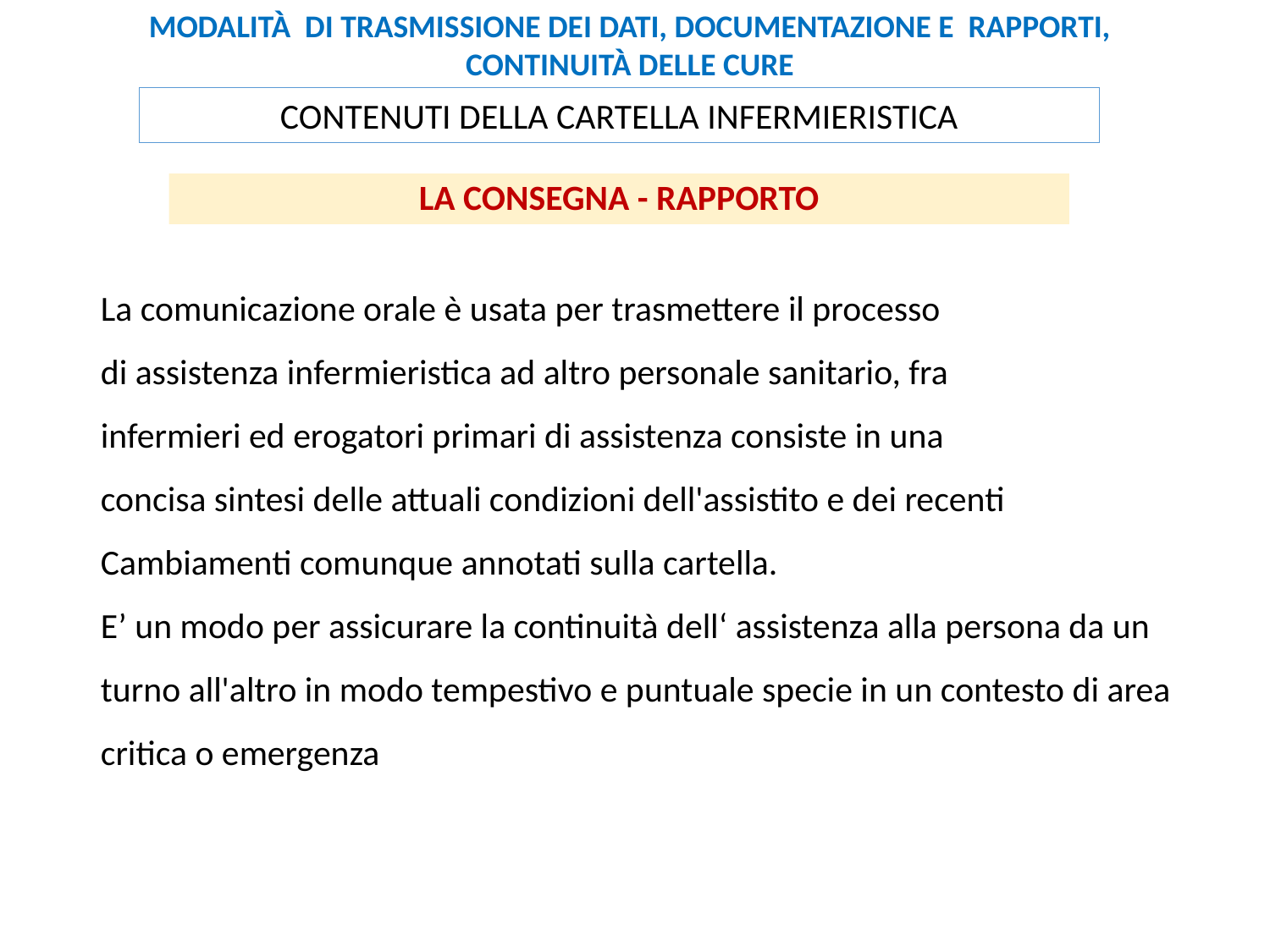

MODALITÀ  DI TRASMISSIONE DEI DATI, DOCUMENTAZIONE E  RAPPORTI, CONTINUITÀ DELLE CURE
CONTENUTI DELLA CARTELLA INFERMIERISTICA
LA CONSEGNA - RAPPORTO

La comunicazione orale è usata per trasmettere il processo
di assistenza infermieristica ad altro personale sanitario, fra
infermieri ed erogatori primari di assistenza consiste in una
concisa sintesi delle attuali condizioni dell'assistito e dei recenti
Cambiamenti comunque annotati sulla cartella.
E’ un modo per assicurare la continuità dell‘ assistenza alla persona da un turno all'altro in modo tempestivo e puntuale specie in un contesto di area critica o emergenza